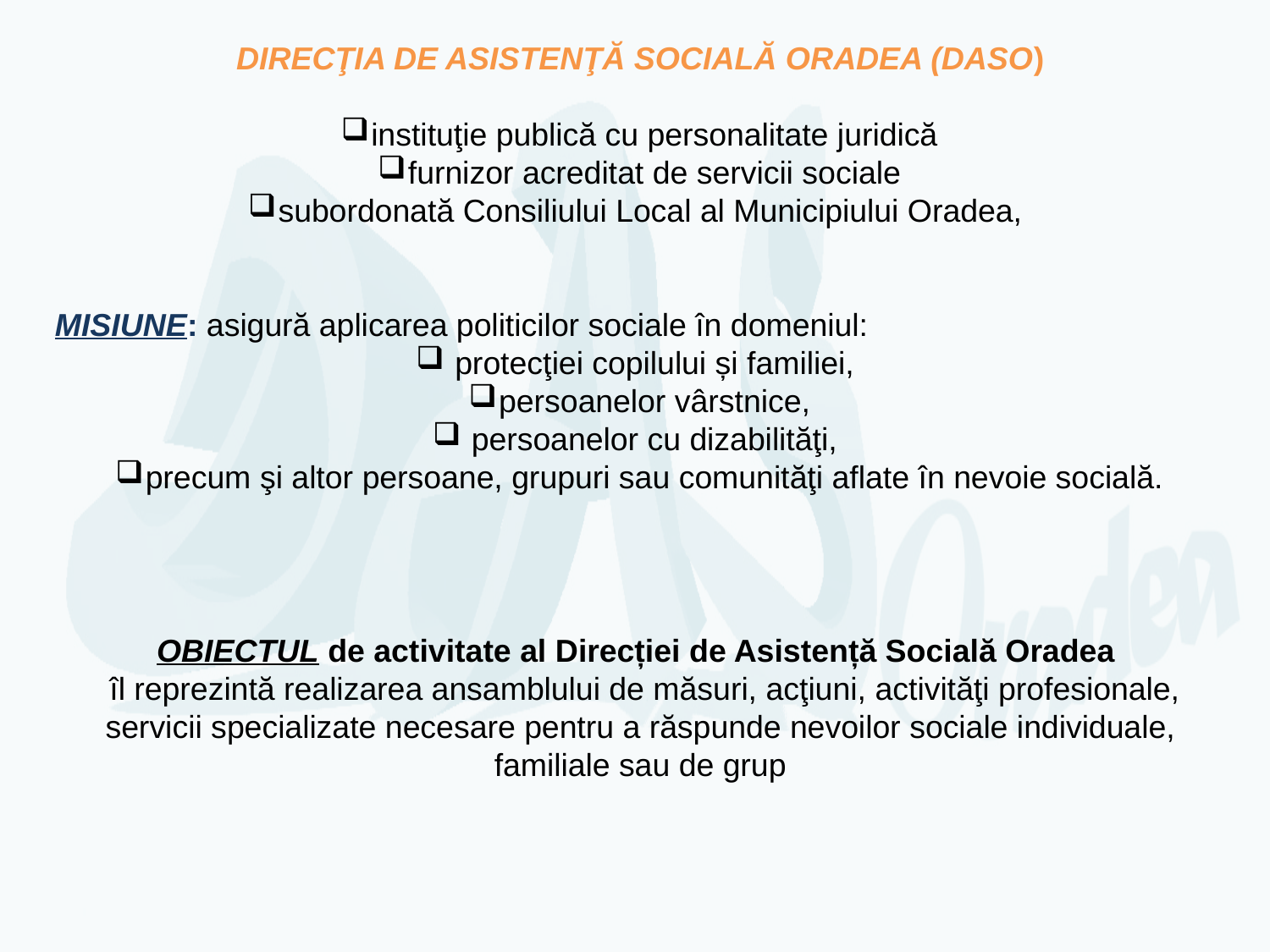

DIRECŢIA DE ASISTENŢĂ SOCIALĂ ORADEA (DASO)

instituţie publică cu personalitate juridică
furnizor acreditat de servicii sociale
subordonată Consiliului Local al Municipiului Oradea,

MISIUNE: asigură aplicarea politicilor sociale în domeniul:
 protecţiei copilului și familiei,
persoanelor vârstnice,
 persoanelor cu dizabilităţi,
precum şi altor persoane, grupuri sau comunităţi aflate în nevoie socială.

OBIECTUL de activitate al Direcției de Asistență Socială Oradea
 îl reprezintă realizarea ansamblului de măsuri, acţiuni, activităţi profesionale, servicii specializate necesare pentru a răspunde nevoilor sociale individuale, familiale sau de grup